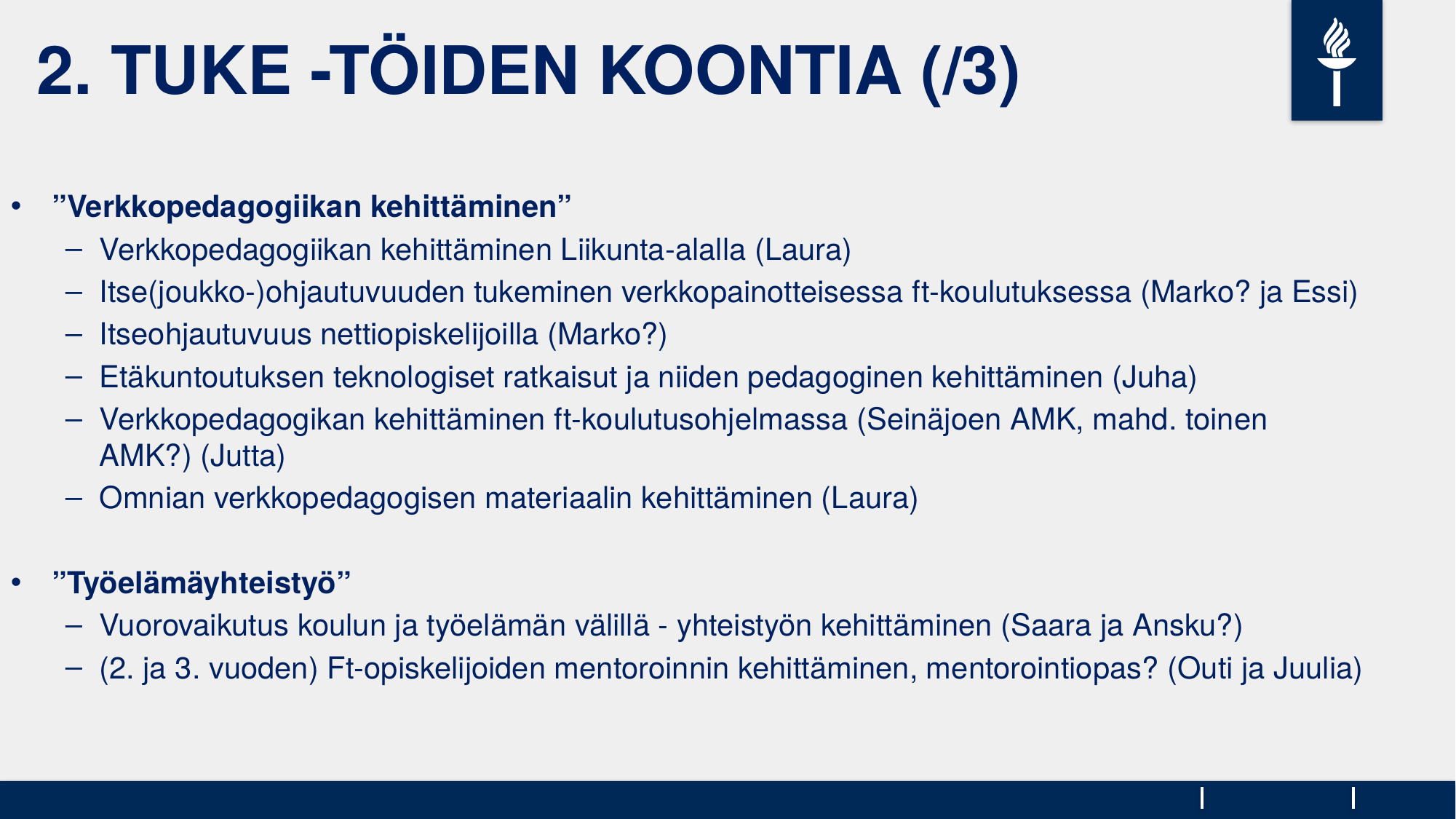

2. TUKE -TÖIDEN KOONTIA (/3)
”Verkkopedagogiikan kehittäminen”
Verkkopedagogiikan kehittäminen Liikunta-alalla (Laura)
Itse(joukko-)ohjautuvuuden tukeminen verkkopainotteisessa ft-koulutuksessa (Marko? ja Essi)
Itseohjautuvuus nettiopiskelijoilla (Marko?)
Etäkuntoutuksen teknologiset ratkaisut ja niiden pedagoginen kehittäminen (Juha)
Verkkopedagogikan kehittäminen ft-koulutusohjelmassa (Seinäjoen AMK, mahd. toinen AMK?) (Jutta)
Omnian verkkopedagogisen materiaalin kehittäminen (Laura)

”Työelämäyhteistyö”
Vuorovaikutus koulun ja työelämän välillä - yhteistyön kehittäminen (Saara ja Ansku?)
(2. ja 3. vuoden) Ft-opiskelijoiden mentoroinnin kehittäminen, mentorointiopas? (Outi ja Juulia)